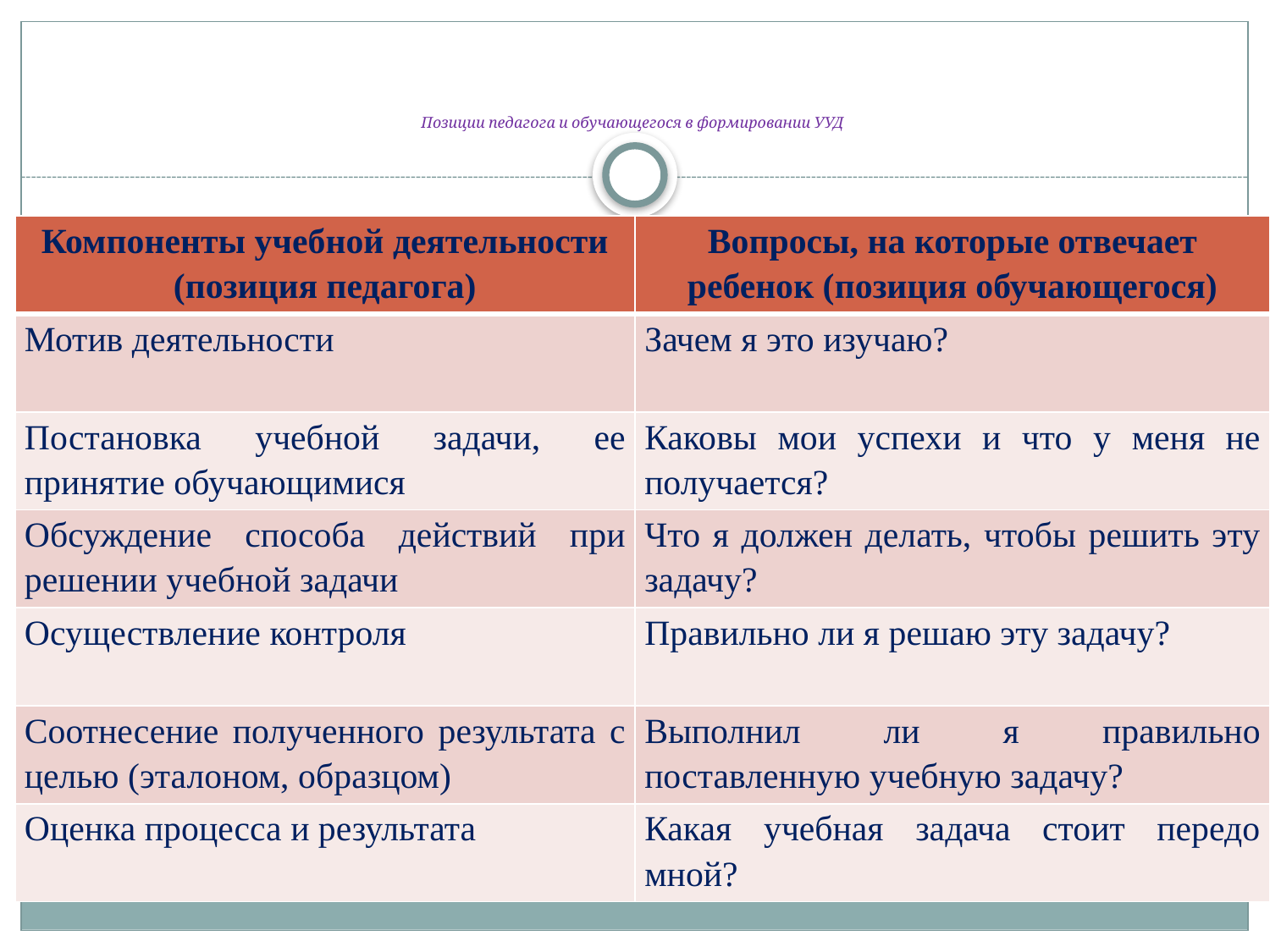

# Позиции педагога и обучающегося в формировании УУД
| Компоненты учебной деятельности (позиция педагога) | Вопросы, на которые отвечает ребенок (позиция обучающегося) |
| --- | --- |
| Мотив деятельности | Зачем я это изучаю? |
| Постановка учебной задачи, ее принятие обучающимися | Каковы мои успехи и что у меня не получается? |
| Обсуждение способа действий при решении учебной задачи | Что я должен делать, чтобы решить эту задачу? |
| Осуществление контроля | Правильно ли я решаю эту задачу? |
| Соотнесение полученного результата с целью (эталоном, образцом) | Выполнил ли я правильно поставленную учебную задачу? |
| Оценка процесса и результата | Какая учебная задача стоит передо мной? |